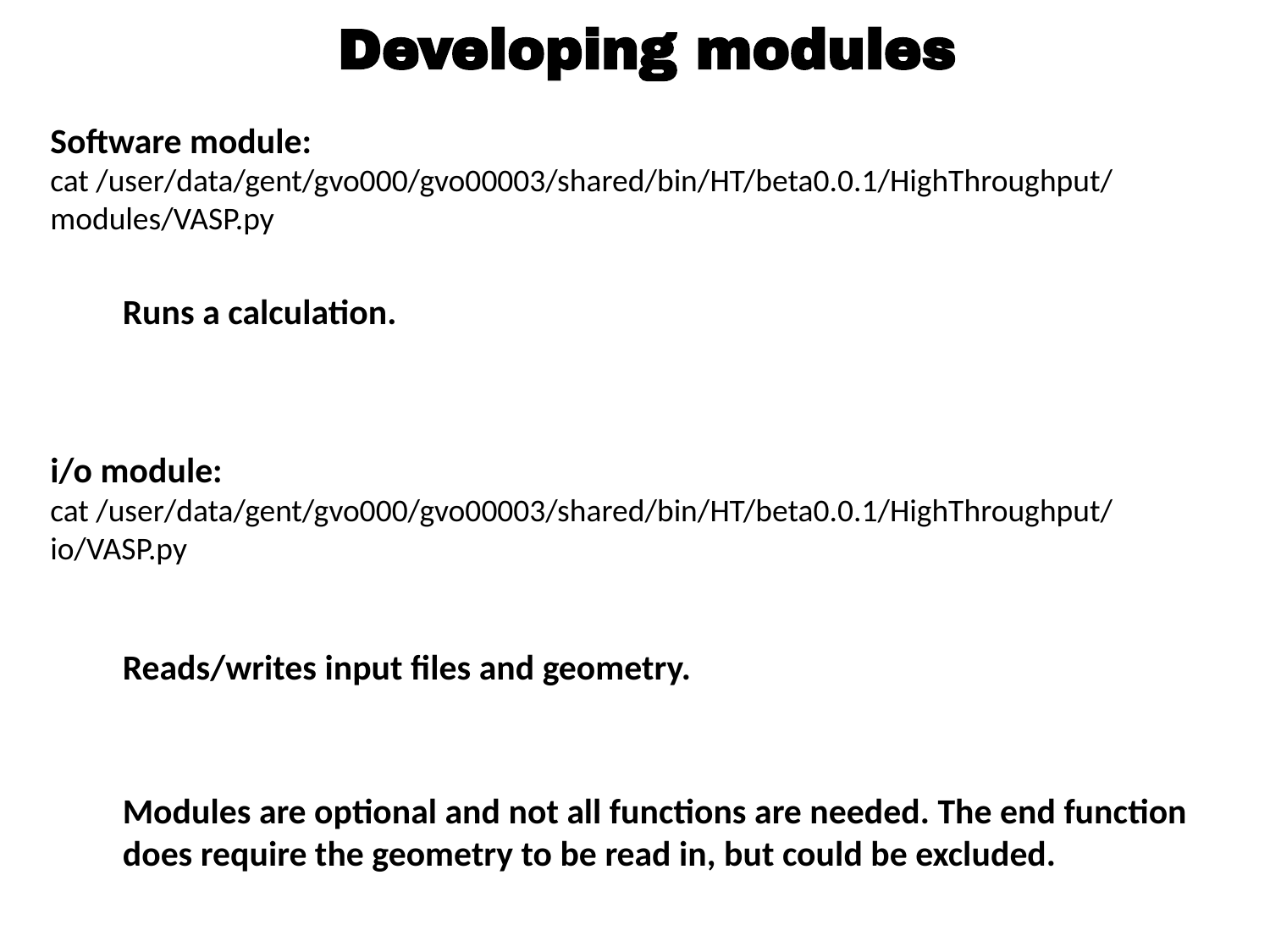

Developing modules
Software module:
cat /user/data/gent/gvo000/gvo00003/shared/bin/HT/beta0.0.1/HighThroughput/modules/VASP.py

Runs a calculation.
i/o module:
cat /user/data/gent/gvo000/gvo00003/shared/bin/HT/beta0.0.1/HighThroughput/io/VASP.py

Reads/writes input files and geometry.
Modules are optional and not all functions are needed. The end function does require the geometry to be read in, but could be excluded.